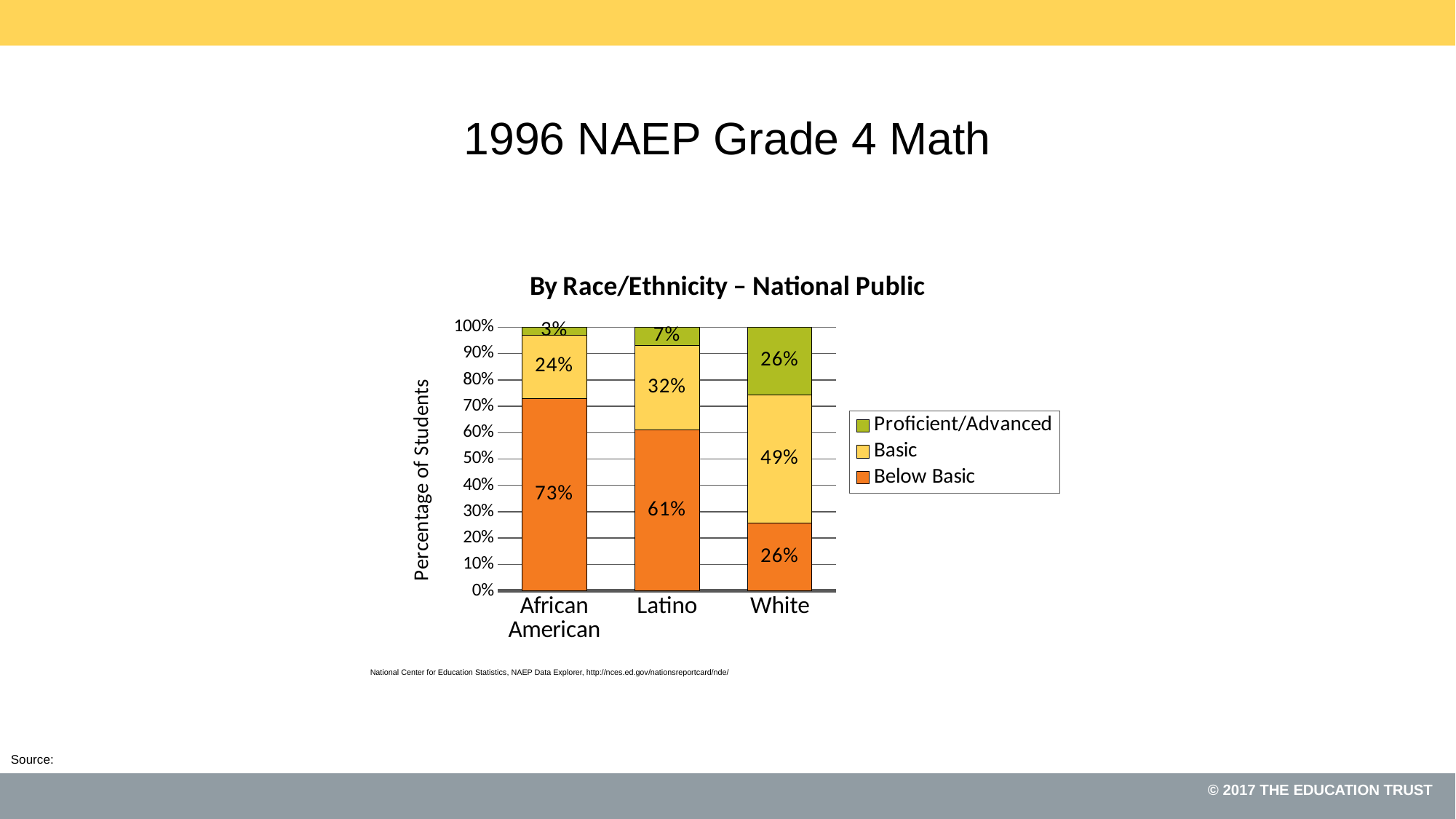

# 1996 NAEP Grade 4 Math

### Chart: By Race/Ethnicity – National Public

| Category | Below Basic | Basic | Proficient/Advanced |
|---|---|---|---|
| African American | 0.7300000000000006 | 0.2400000000000002 | 0.030000000000000002 |
| Latino | 0.6100000000000007 | 0.3200000000000065 | 0.07000000000000002 |
| White | 0.26 | 0.4900000000000003 | 0.26 |
National Center for Education Statistics, NAEP Data Explorer, http://nces.ed.gov/nationsreportcard/nde/